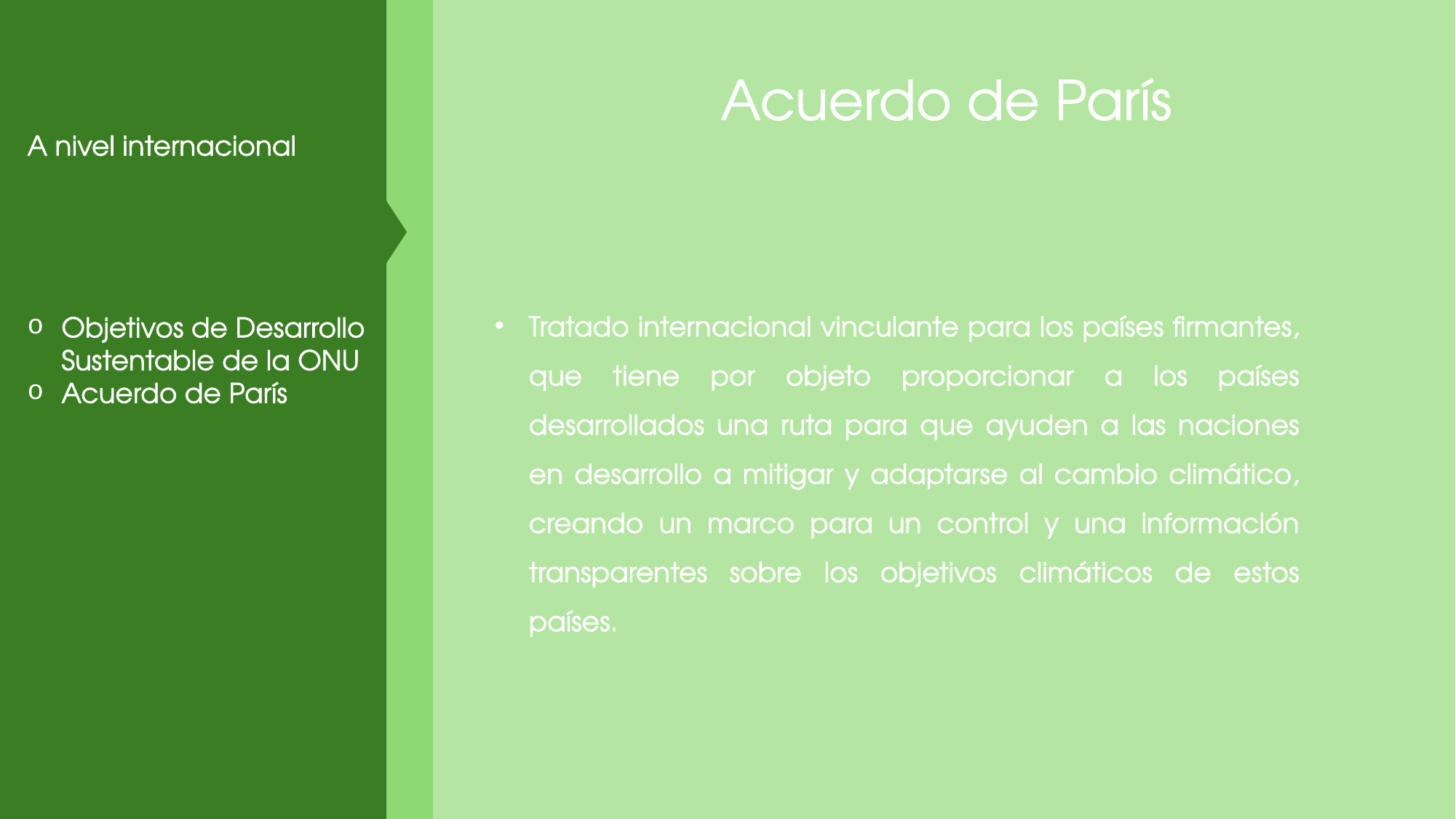

A nivel internacional
Objetivos de Desarrollo Sustentable de la ONU
Acuerdo de París

Desde la filosofía
Escuela conservacionista
Escuela preservacionista
Acuerdo de París
Tratado internacional vinculante para los países firmantes, que tiene por objeto proporcionar a los países desarrollados una ruta para que ayuden a las naciones en desarrollo a mitigar y adaptarse al cambio climático, creando un marco para un control y una información transparentes sobre los objetivos climáticos de estos países.